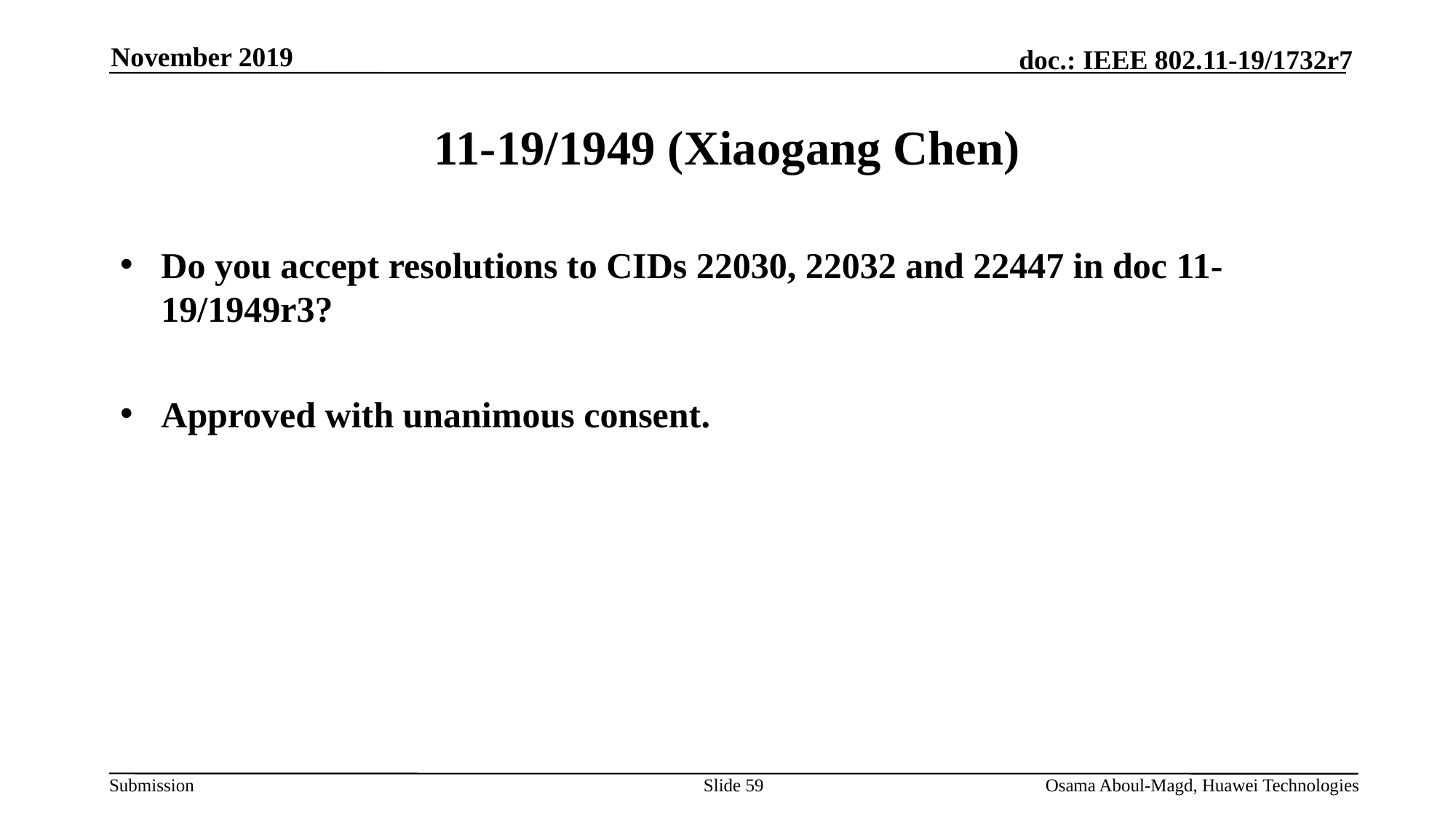

November 2019
# 11-19/1949 (Xiaogang Chen)
Do you accept resolutions to CIDs 22030, 22032 and 22447 in doc 11-19/1949r3?

Approved with unanimous consent.

Slide 59
Osama Aboul-Magd, Huawei Technologies